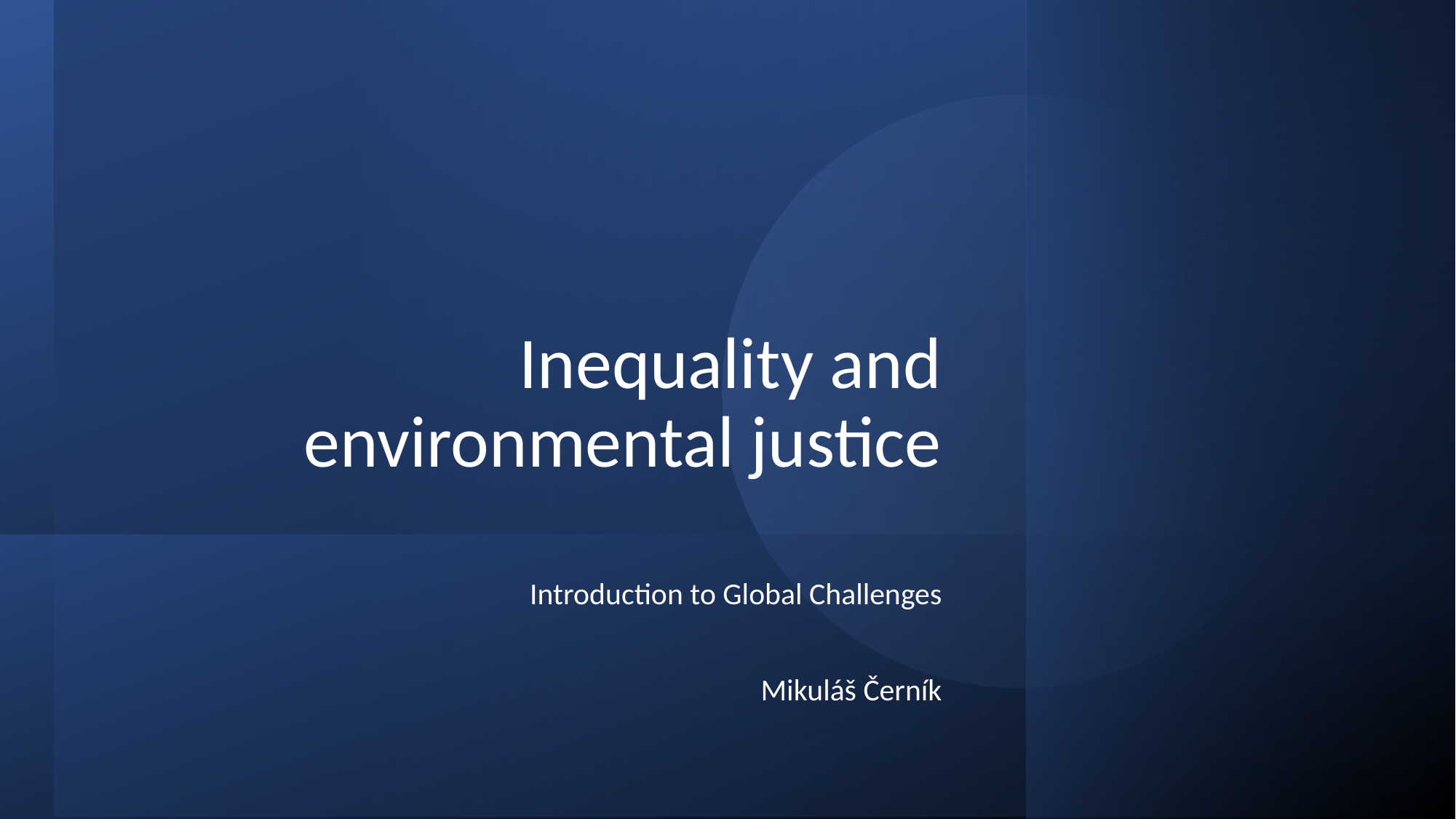

# Inequality and environmental justice

Introduction to Global Challenges

Mikuláš Černík